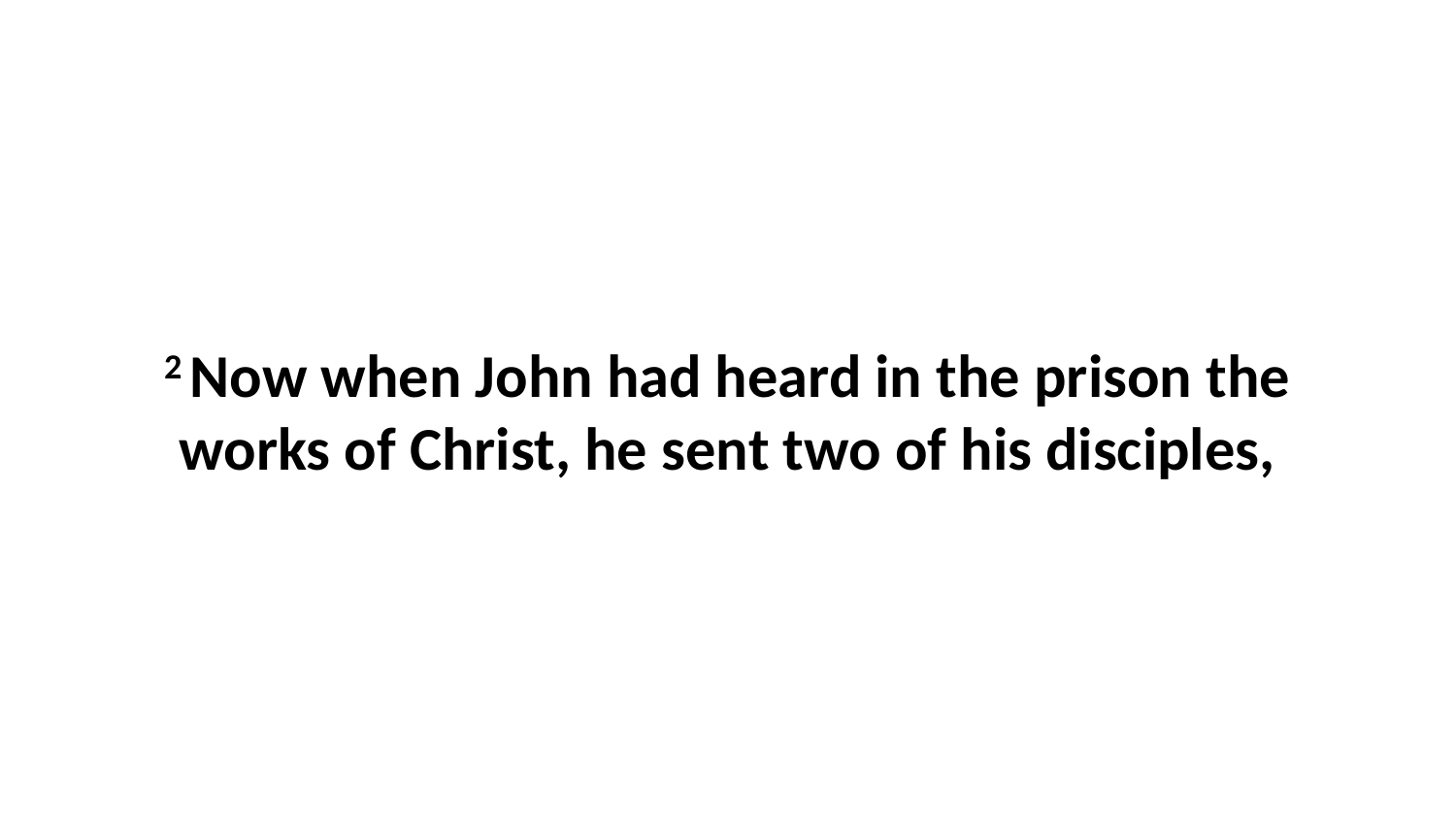

2 Now when John had heard in the prison the works of Christ, he sent two of his disciples,